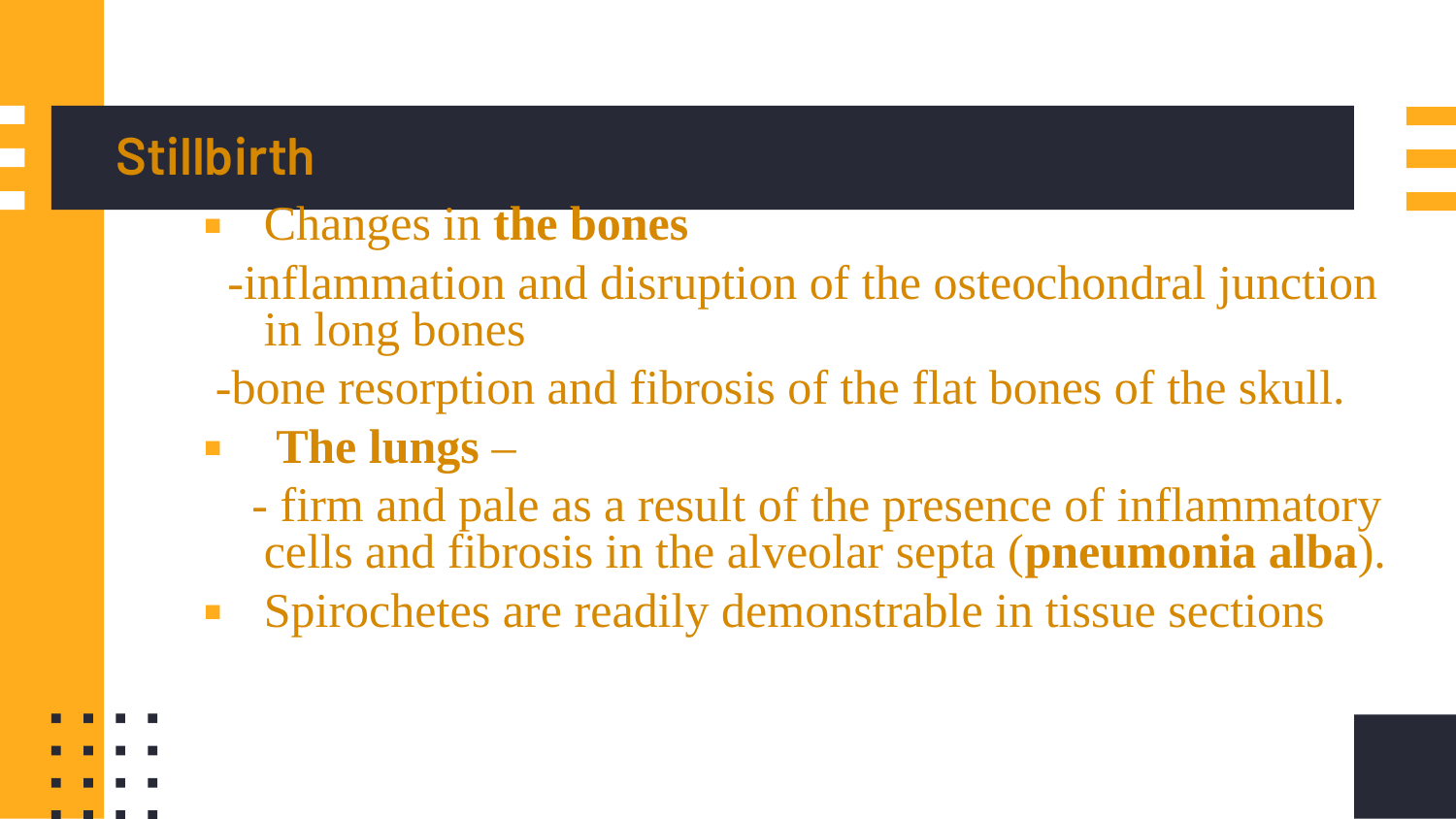

# Stillbirth
Changes in the bones
  -inflammation and disruption of the osteochondral junction in long bones
 -bone resorption and fibrosis of the flat bones of the skull.
 The lungs –
    - firm and pale as a result of the presence of inflammatory cells and fibrosis in the alveolar septa (pneumonia alba).
Spirochetes are readily demonstrable in tissue sections